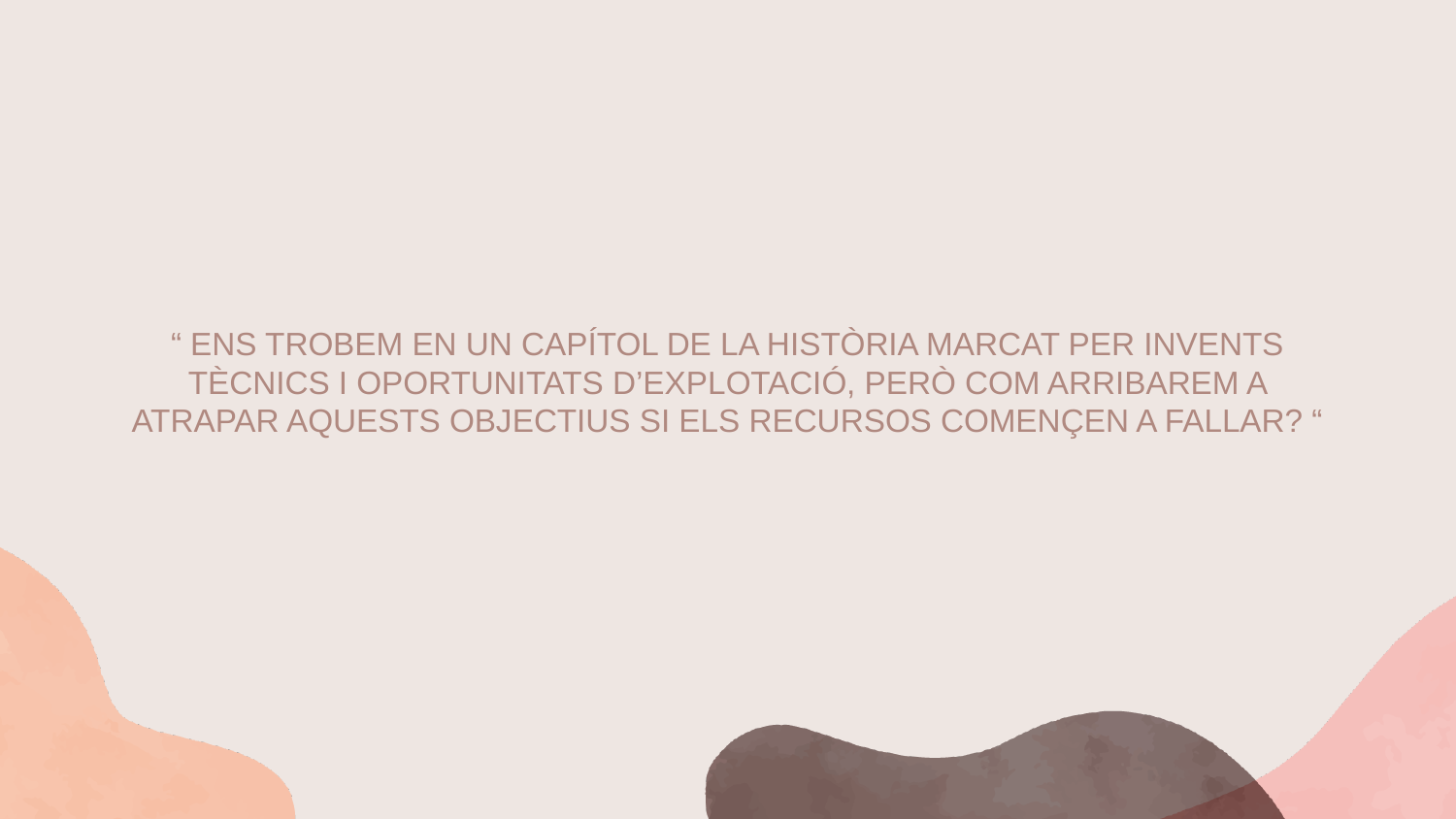

“ ENS TROBEM EN UN CAPÍTOL DE LA HISTÒRIA MARCAT PER INVENTS TÈCNICS I OPORTUNITATS D’EXPLOTACIÓ, PERÒ COM ARRIBAREM A ATRAPAR AQUESTS OBJECTIUS SI ELS RECURSOS COMENÇEN A FALLAR? “